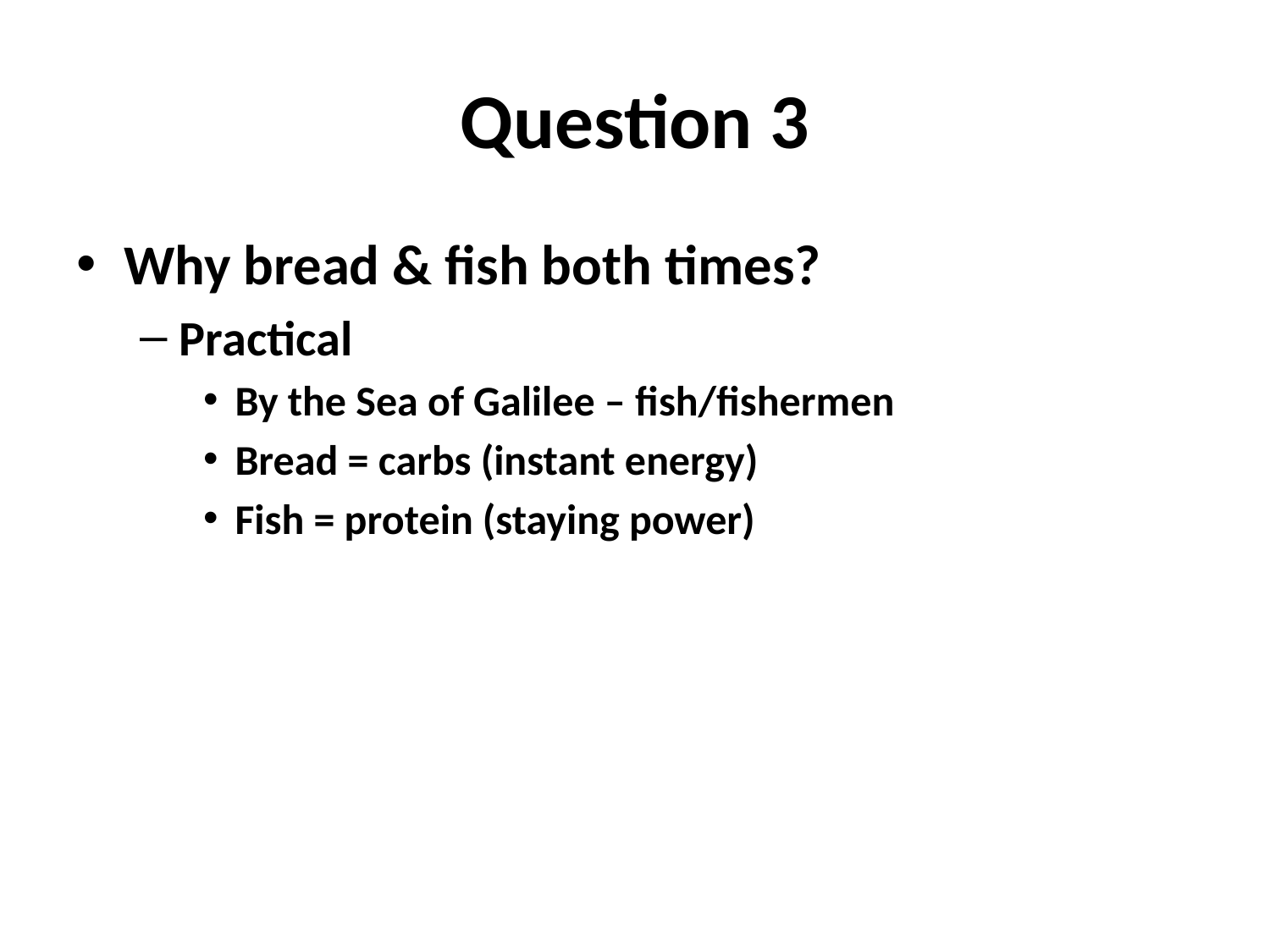

# Question 3
Why bread & fish both times?
Practical
By the Sea of Galilee – fish/fishermen
Bread = carbs (instant energy)
Fish = protein (staying power)